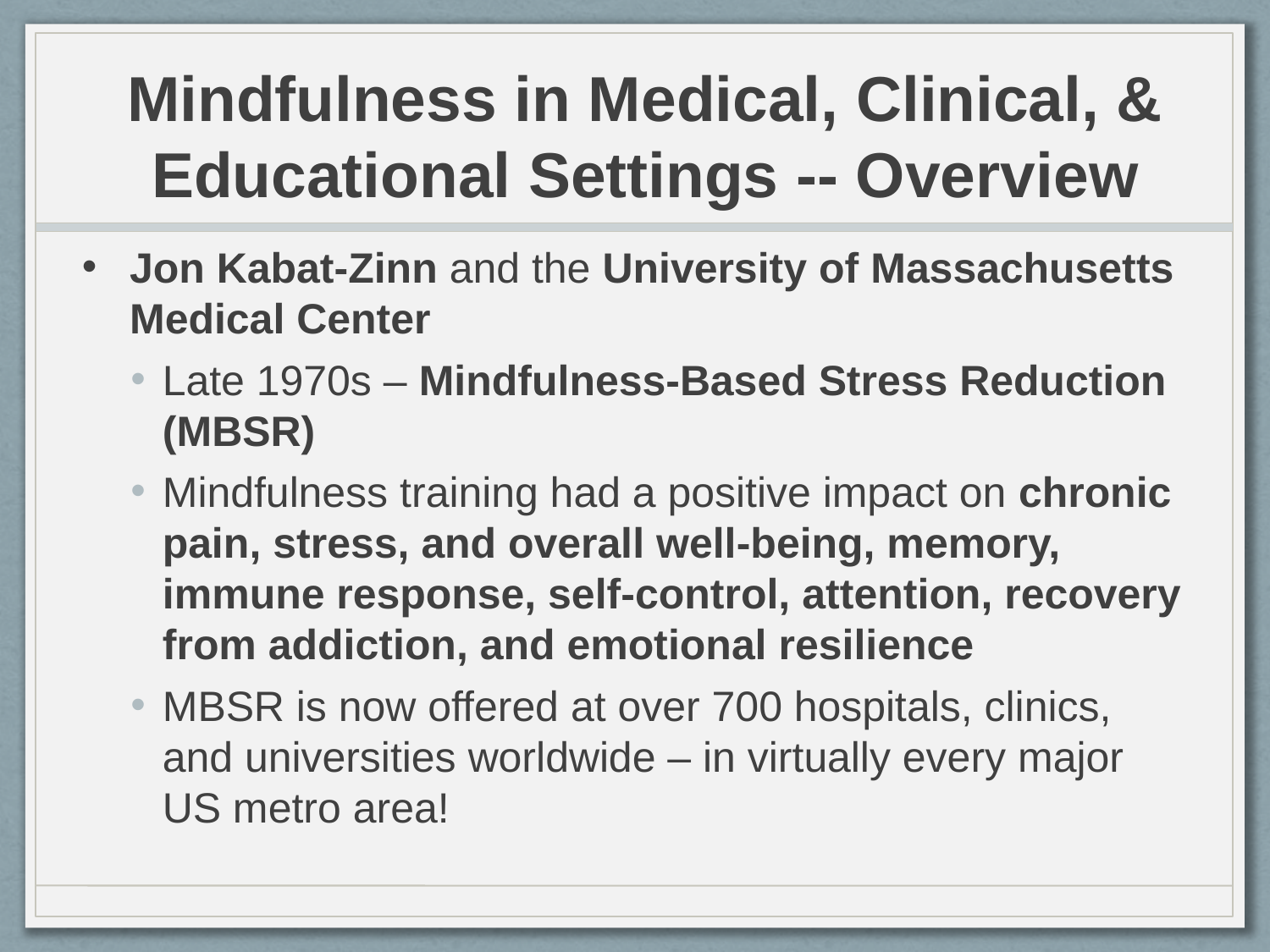

# Mindfulness in Medical, Clinical, & Educational Settings -- Overview
Jon Kabat-Zinn and the University of Massachusetts Medical Center
Late 1970s – Mindfulness-Based Stress Reduction (MBSR)
Mindfulness training had a positive impact on chronic pain, stress, and overall well-being, memory, immune response, self-control, attention, recovery from addiction, and emotional resilience
MBSR is now offered at over 700 hospitals, clinics, and universities worldwide – in virtually every major US metro area!